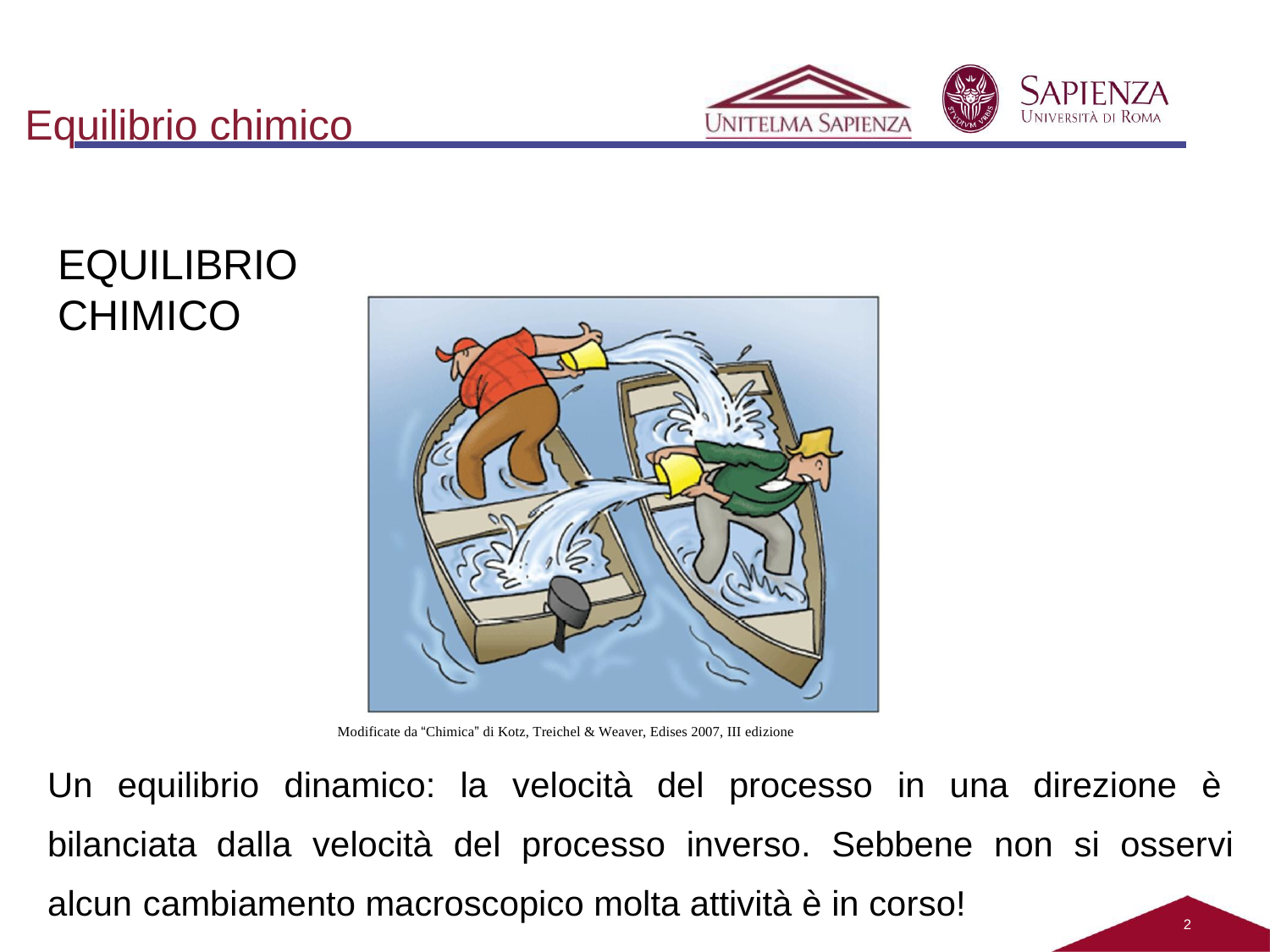

# Equilibrio chimico
EQUILIBRIO CHIMICO

Modificate da “Chimica” di Kotz, Treichel & Weaver, Edises 2007, III edizione
Un  equilibrio  dinamico:  la  velocità  del  processo  in  una  direzione  è  bilanciata dalla velocità del processo inverso. Sebbene non si osservi alcun cambiamento macroscopico molta attività è in corso!
2